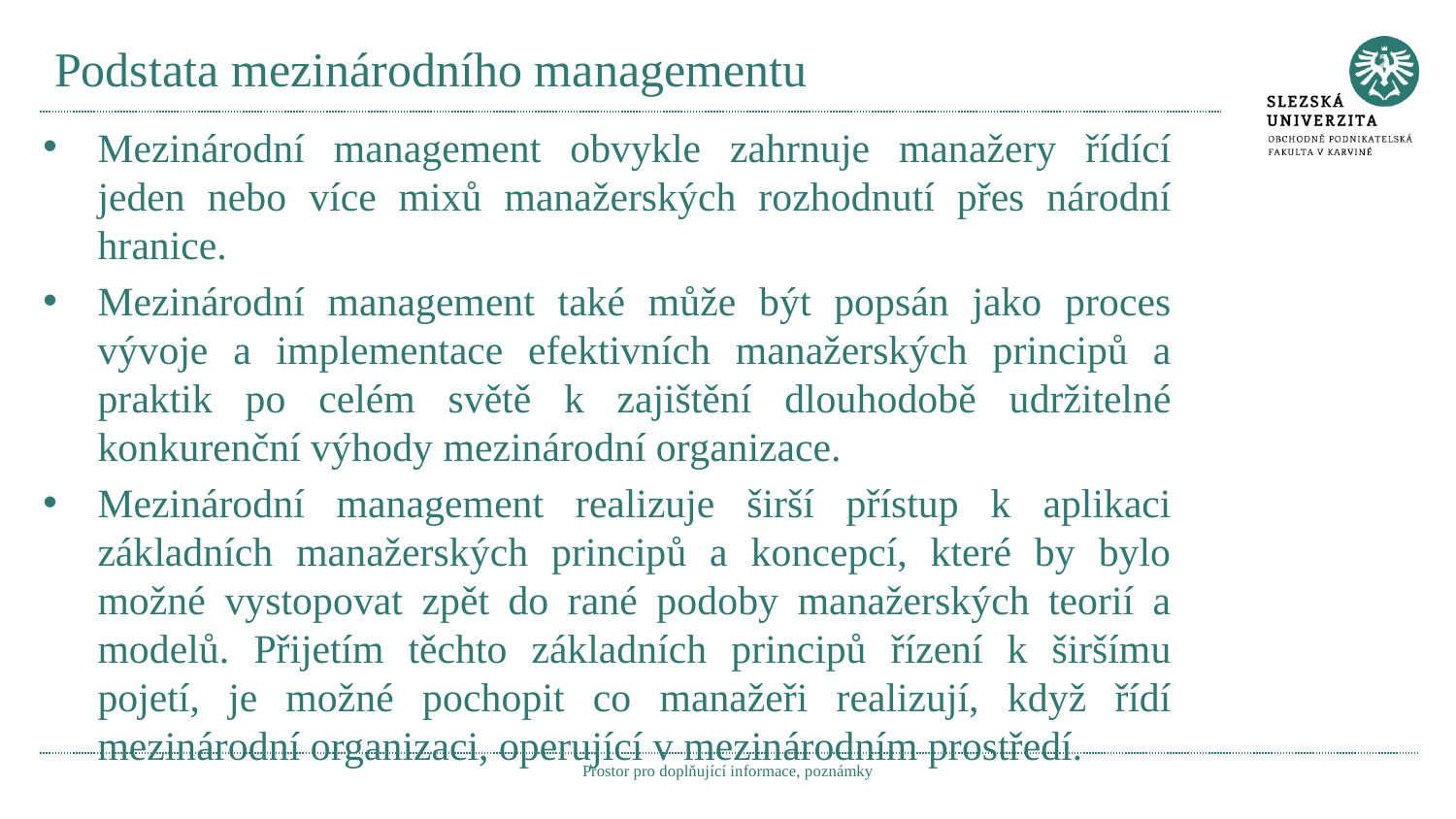

# Podstata mezinárodního managementu
Mezinárodní management obvykle zahrnuje manažery řídící jeden nebo více mixů manažerských rozhodnutí přes národní hranice.
Mezinárodní management také může být popsán jako proces vývoje a implementace efektivních manažerských principů a praktik po celém světě k zajištění dlouhodobě udržitelné konkurenční výhody mezinárodní organizace.
Mezinárodní management realizuje širší přístup k aplikaci základních manažerských principů a koncepcí, které by bylo možné vystopovat zpět do rané podoby manažerských teorií a modelů. Přijetím těchto základních principů řízení k širšímu pojetí, je možné pochopit co manažeři realizují, když řídí mezinárodní organizaci, operující v mezinárodním prostředí.
Prostor pro doplňující informace, poznámky